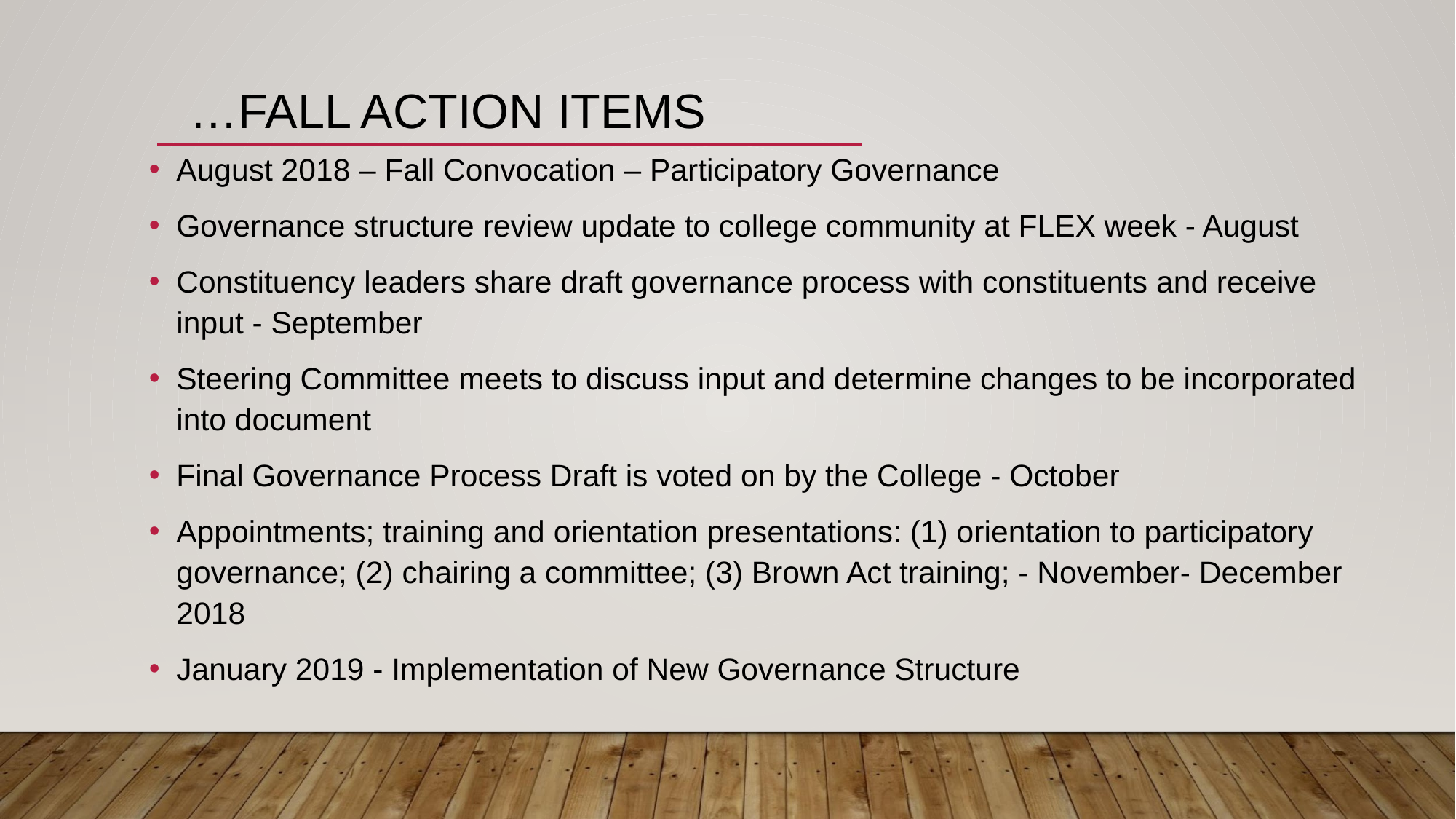

…FALL ACTION ITEMS
August 2018 – Fall Convocation – Participatory Governance
Governance structure review update to college community at FLEX week - August
Constituency leaders share draft governance process with constituents and receive input - September
Steering Committee meets to discuss input and determine changes to be incorporated into document
Final Governance Process Draft is voted on by the College - October
Appointments; training and orientation presentations: (1) orientation to participatory governance; (2) chairing a committee; (3) Brown Act training; - November- December 2018
January 2019 - Implementation of New Governance Structure